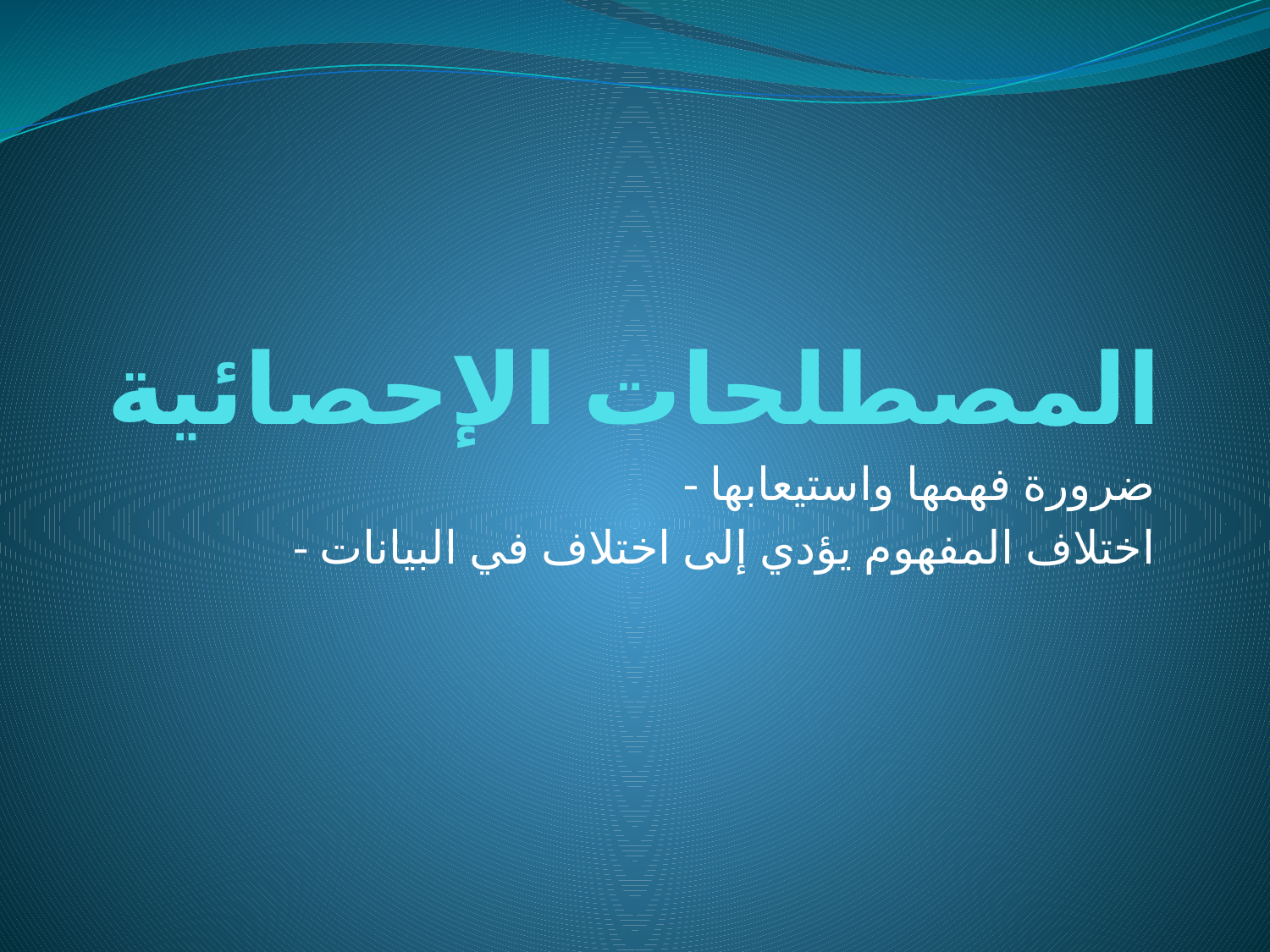

# المصطلحات الإحصائية
- ضرورة فهمها واستيعابها
- اختلاف المفهوم يؤدي إلى اختلاف في البيانات